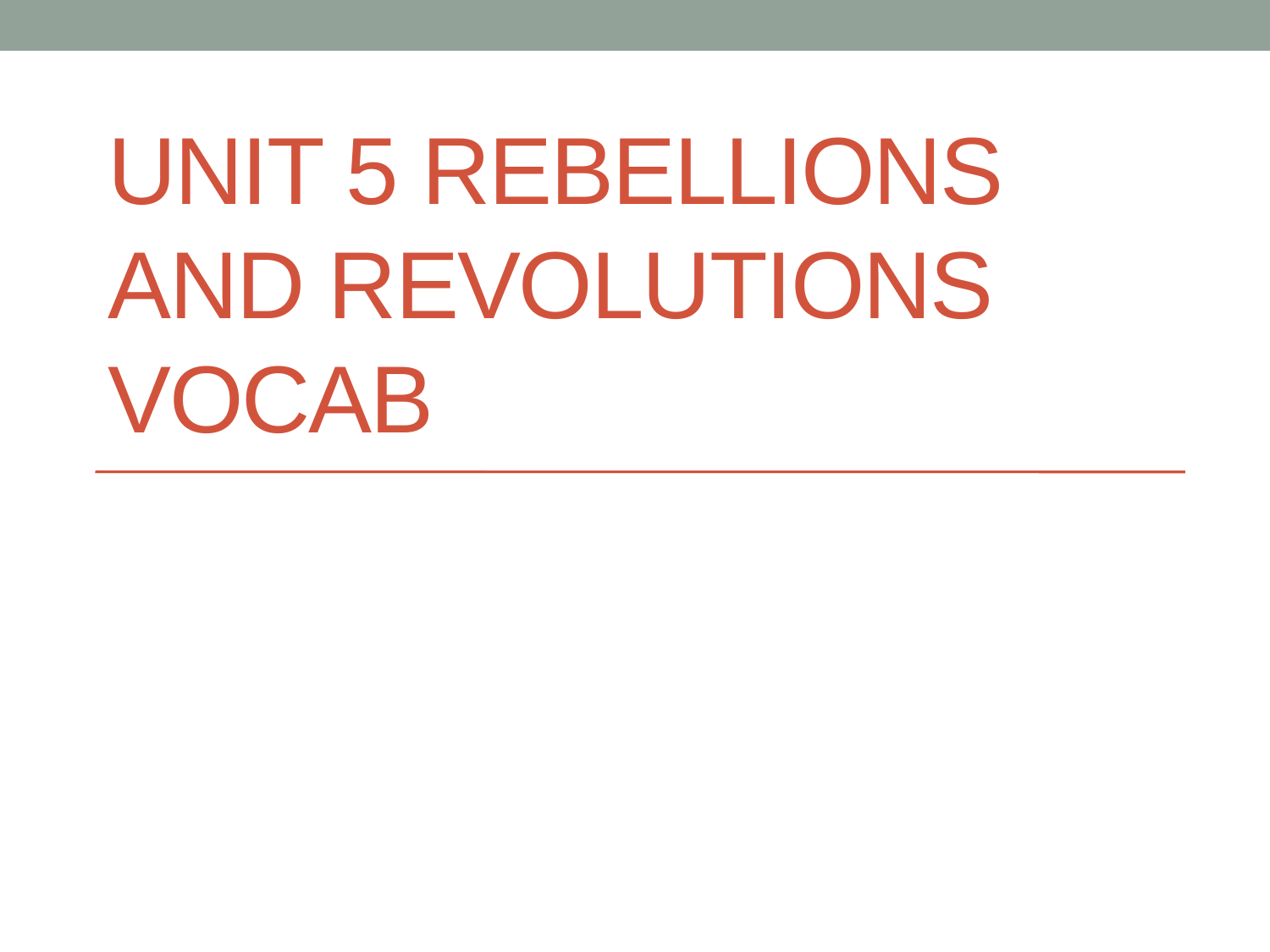

# Unit 5 Rebellions and Revolutions Vocab